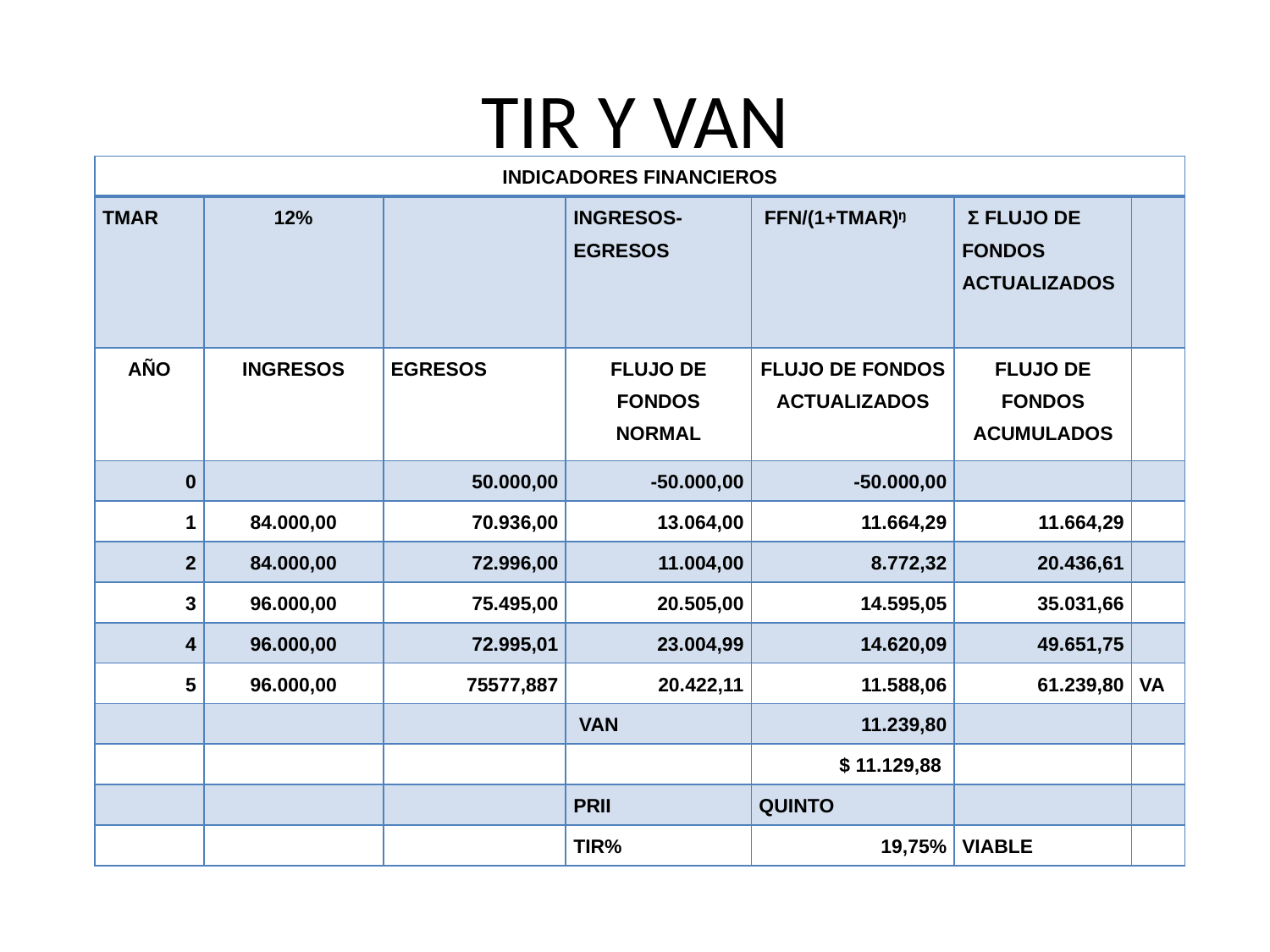

# TIR Y VAN
| INDICADORES FINANCIEROS |  |  |  |  |  |  |
| --- | --- | --- | --- | --- | --- | --- |
| TMAR | 12% |  | INGRESOS-EGRESOS | FFN/(1+TMAR)ᵑ | Σ FLUJO DE FONDOS ACTUALIZADOS |  |
| AÑO | INGRESOS | EGRESOS | FLUJO DE FONDOS NORMAL | FLUJO DE FONDOS ACTUALIZADOS | FLUJO DE FONDOS ACUMULADOS |  |
| 0 |  | 50.000,00 | -50.000,00 | -50.000,00 |  |  |
| 1 | 84.000,00 | 70.936,00 | 13.064,00 | 11.664,29 | 11.664,29 |  |
| 2 | 84.000,00 | 72.996,00 | 11.004,00 | 8.772,32 | 20.436,61 |  |
| 3 | 96.000,00 | 75.495,00 | 20.505,00 | 14.595,05 | 35.031,66 |  |
| 4 | 96.000,00 | 72.995,01 | 23.004,99 | 14.620,09 | 49.651,75 |  |
| 5 | 96.000,00 | 75577,887 | 20.422,11 | 11.588,06 | 61.239,80 | VA |
|  |  |  | VAN | 11.239,80 |  |  |
|  |  |  |  | $ 11.129,88 |  |  |
|  |  |  | PRII | QUINTO |  |  |
|  |  |  | TIR% | 19,75% | VIABLE |  |